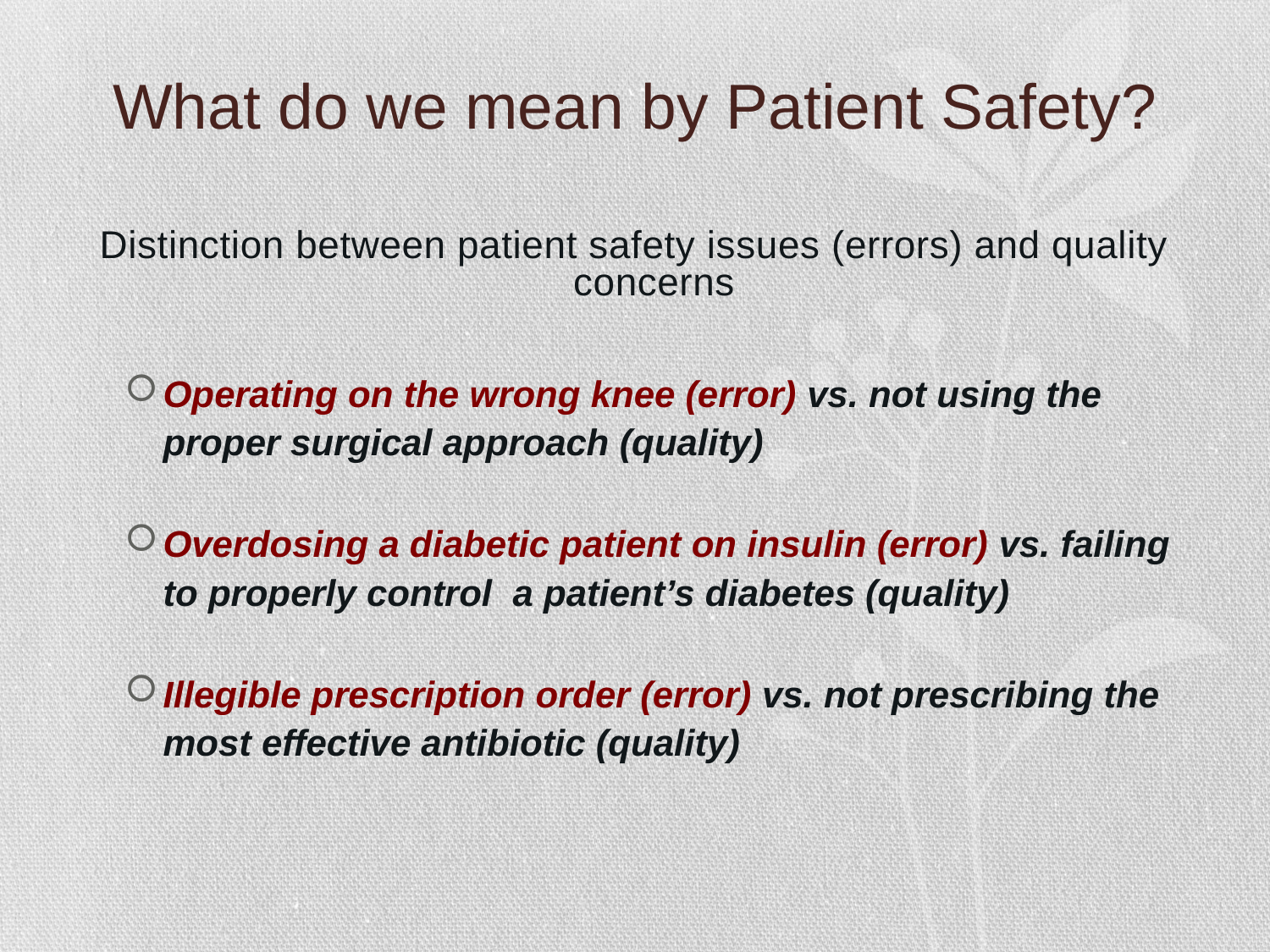

# What do we mean by Patient Safety?
Distinction between patient safety issues (errors) and quality concerns

Operating on the wrong knee (error) vs. not using the proper surgical approach (quality)

Overdosing a diabetic patient on insulin (error) vs. failing to properly control  a patient’s diabetes (quality)

Illegible prescription order (error) vs. not prescribing the most effective antibiotic (quality)